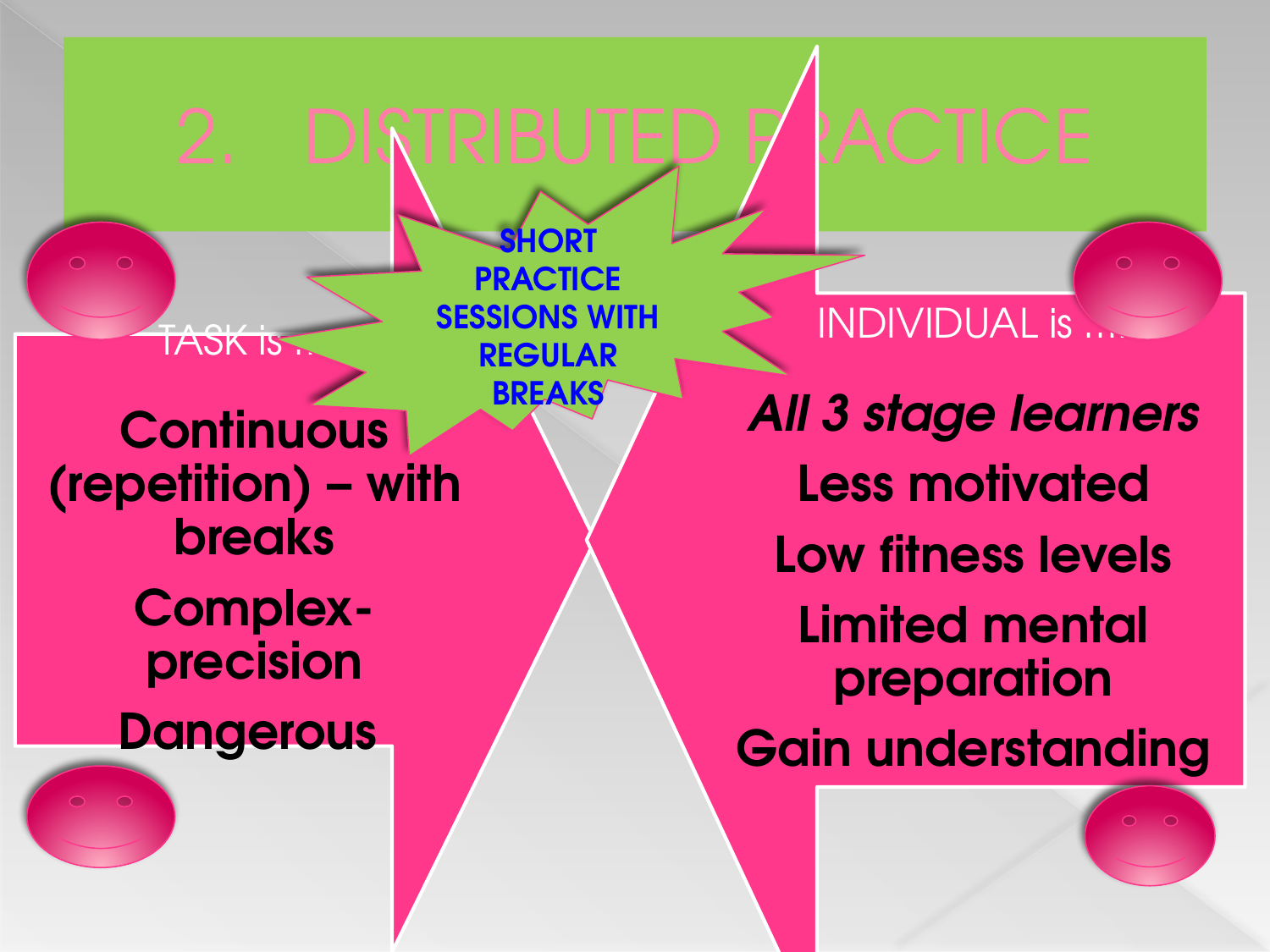

# DISTRIBUTED PRACTICE
TASK is ….

Continuous (repetition) – with breaks
Complex-precision
Dangerous
INDIVIDUAL is ….

All 3 stage learners
Less motivated
Low fitness levels
Limited mental preparation
Gain understanding
SHORT PRACTICE SESSIONS WITH REGULAR BREAKS